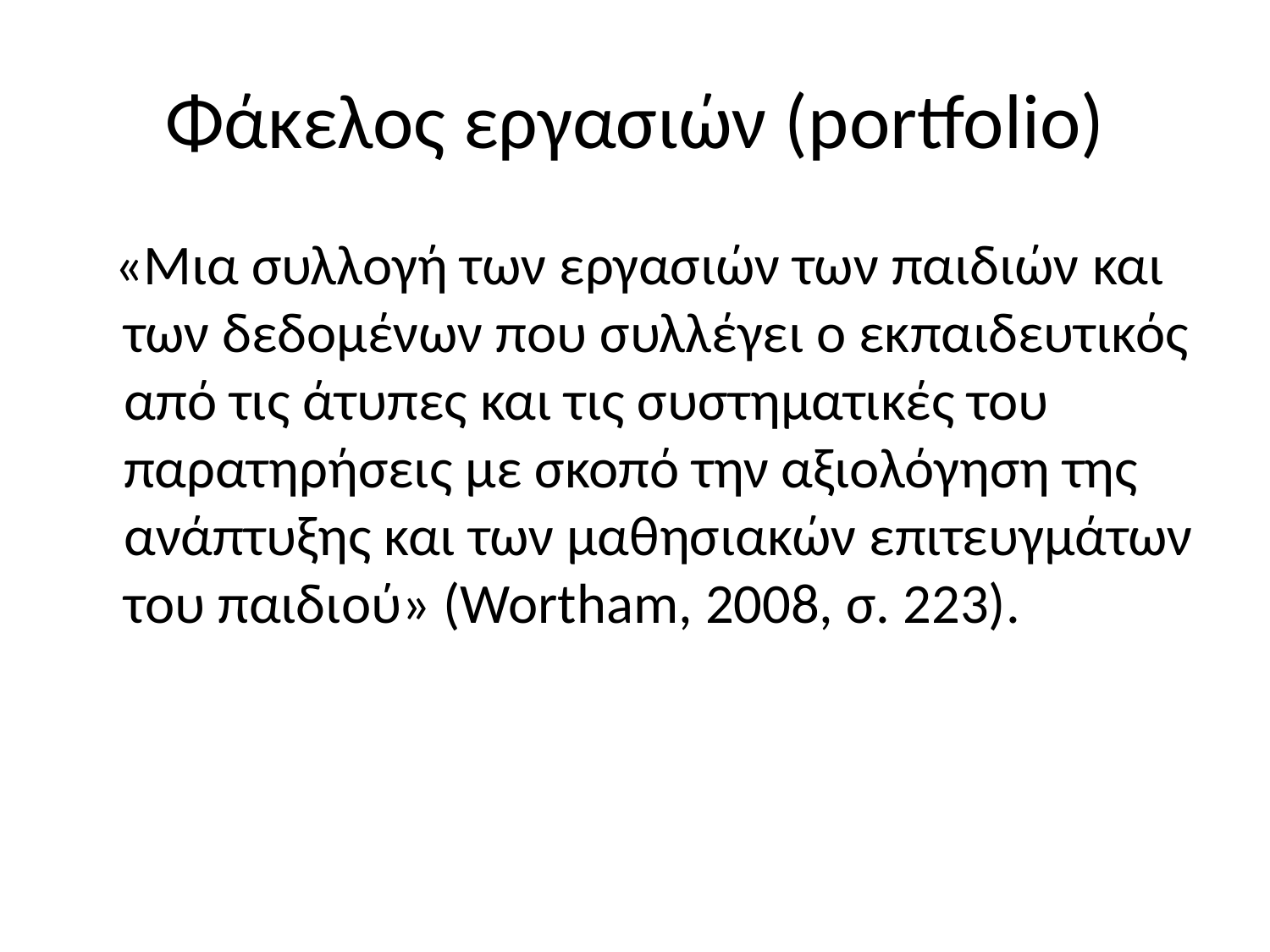

# Φάκελος εργασιών (portfolio)
   «Mια συλλογή των εργασιών των παιδιών και των δεδομένων που συλλέγει ο εκπαιδευτικός από τις άτυπες και τις συστηματικές του παρατηρήσεις με σκοπό την αξιολόγηση της ανάπτυξης και των μαθησιακών επιτευγμάτων του παιδιού» (Wortham, 2008, σ. 223).